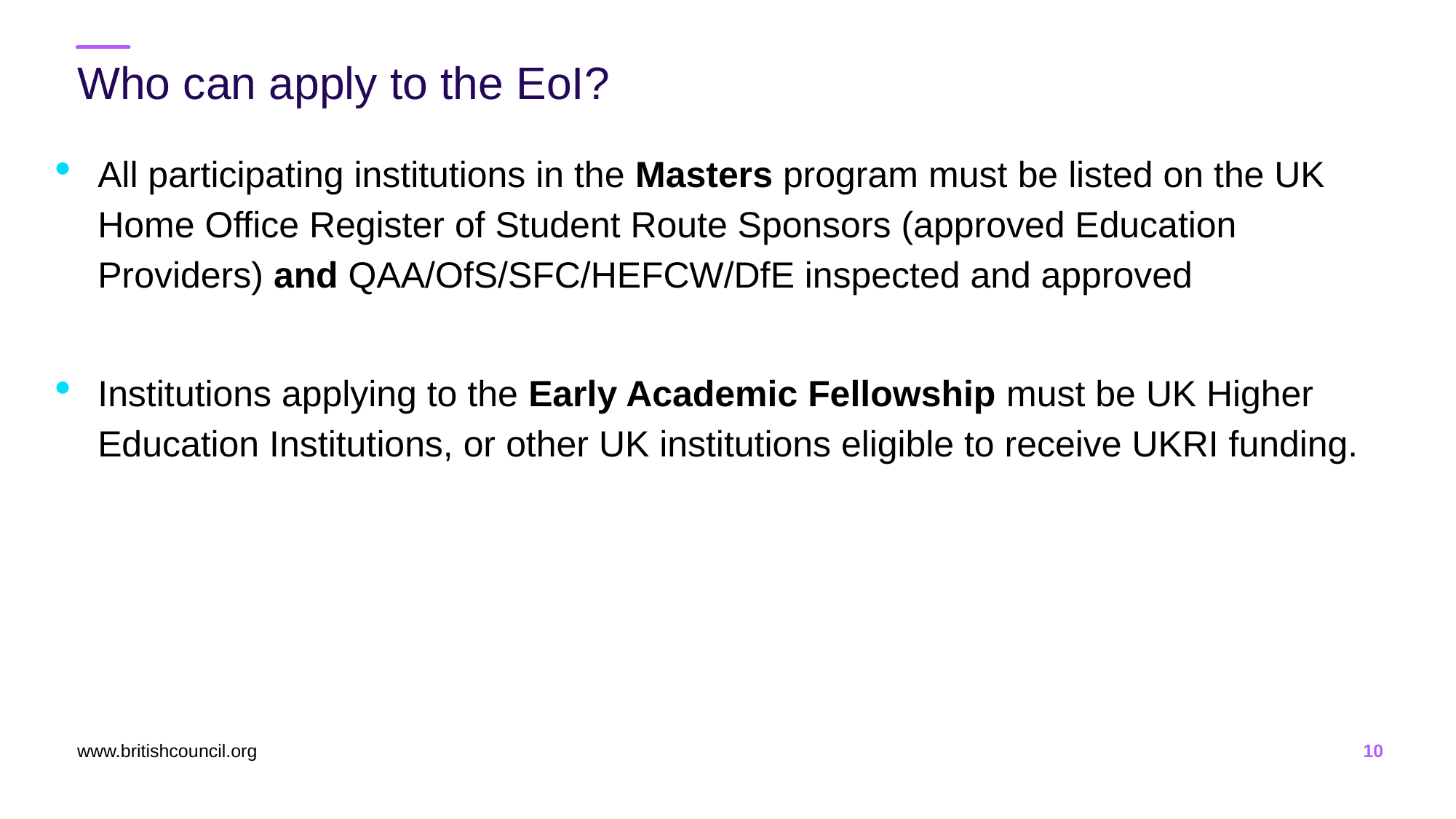

# Who can apply to the EoI?
All participating institutions in the Masters program must be listed on the UK Home Office Register of Student Route Sponsors (approved Education Providers) and QAA/OfS/SFC/HEFCW/DfE inspected and approved

Institutions applying to the Early Academic Fellowship must be UK Higher Education Institutions, or other UK institutions eligible to receive UKRI funding.
www.britishcouncil.org
10